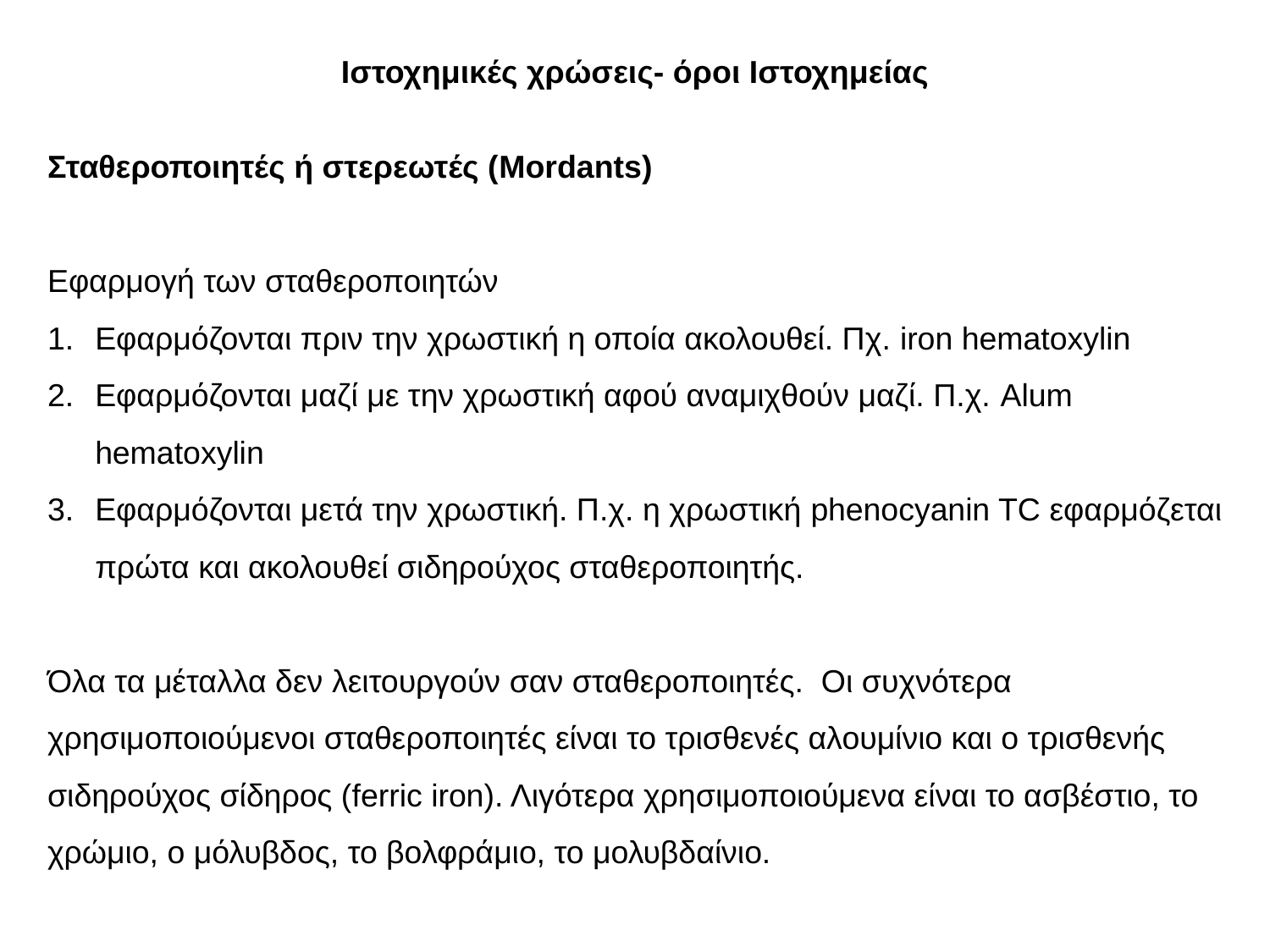

Ιστοχημικές χρώσεις- όροι Ιστοχημείας

Σταθεροποιητές ή στερεωτές (Mordants)

Εφαρμογή των σταθεροποιητών
Εφαρμόζονται πριν την χρωστική η οποία ακολουθεί. Πχ. iron hematoxylin
Εφαρμόζονται μαζί με την χρωστική αφού αναμιχθούν μαζί. Π.χ. Alum hematoxylin
Εφαρμόζονται μετά την χρωστική. Π.χ. η χρωστική phenocyanin TC εφαρμόζεται πρώτα και ακολουθεί σιδηρούχος σταθεροποιητής.

Όλα τα μέταλλα δεν λειτουργούν σαν σταθεροποιητές.  Οι συχνότερα χρησιμοποιούμενοι σταθεροποιητές είναι το τρισθενές αλουμίνιο και ο τρισθενής σιδηρούχος σίδηρος (ferric iron). Λιγότερα χρησιμοποιούμενα είναι το ασβέστιο, το χρώμιο, ο μόλυβδος, το βολφράμιο, το μολυβδαίνιο.